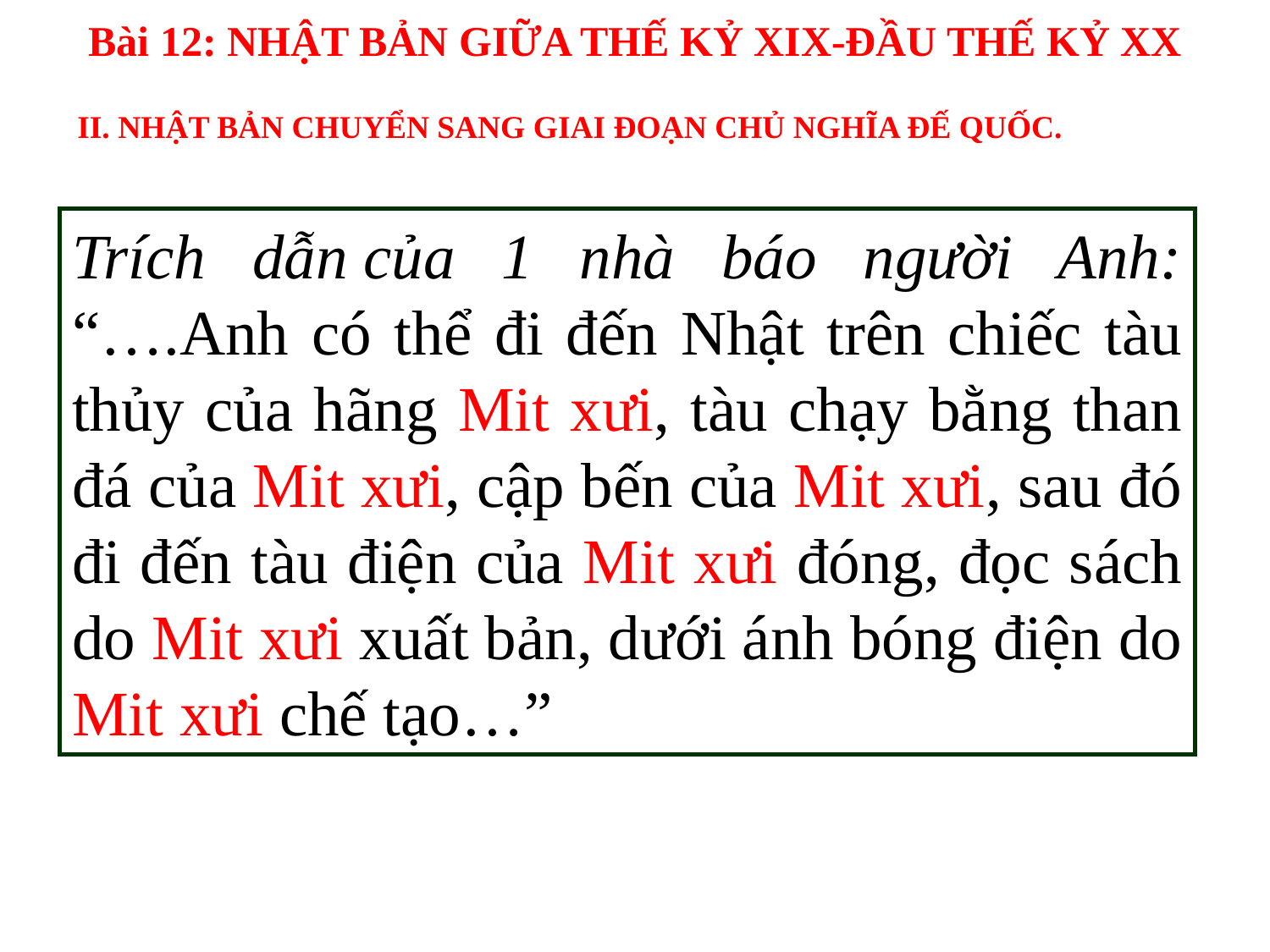

Bài 12: NHẬT BẢN GIỮA THẾ KỶ XIX-ĐẦU THẾ KỶ XX
II. NHẬT BẢN CHUYỂN SANG GIAI ĐOẠN CHỦ NGHĨA ĐẾ QUỐC.
Trích dẫn của 1 nhà báo người Anh: “….Anh có thể đi đến Nhật trên chiếc tàu thủy của hãng Mit xưi, tàu chạy bằng than đá của Mit xưi, cập bến của Mit xưi, sau đó đi đến tàu điện của Mit xưi đóng, đọc sách do Mit xưi xuất bản, dưới ánh bóng điện do Mit xưi chế tạo…”